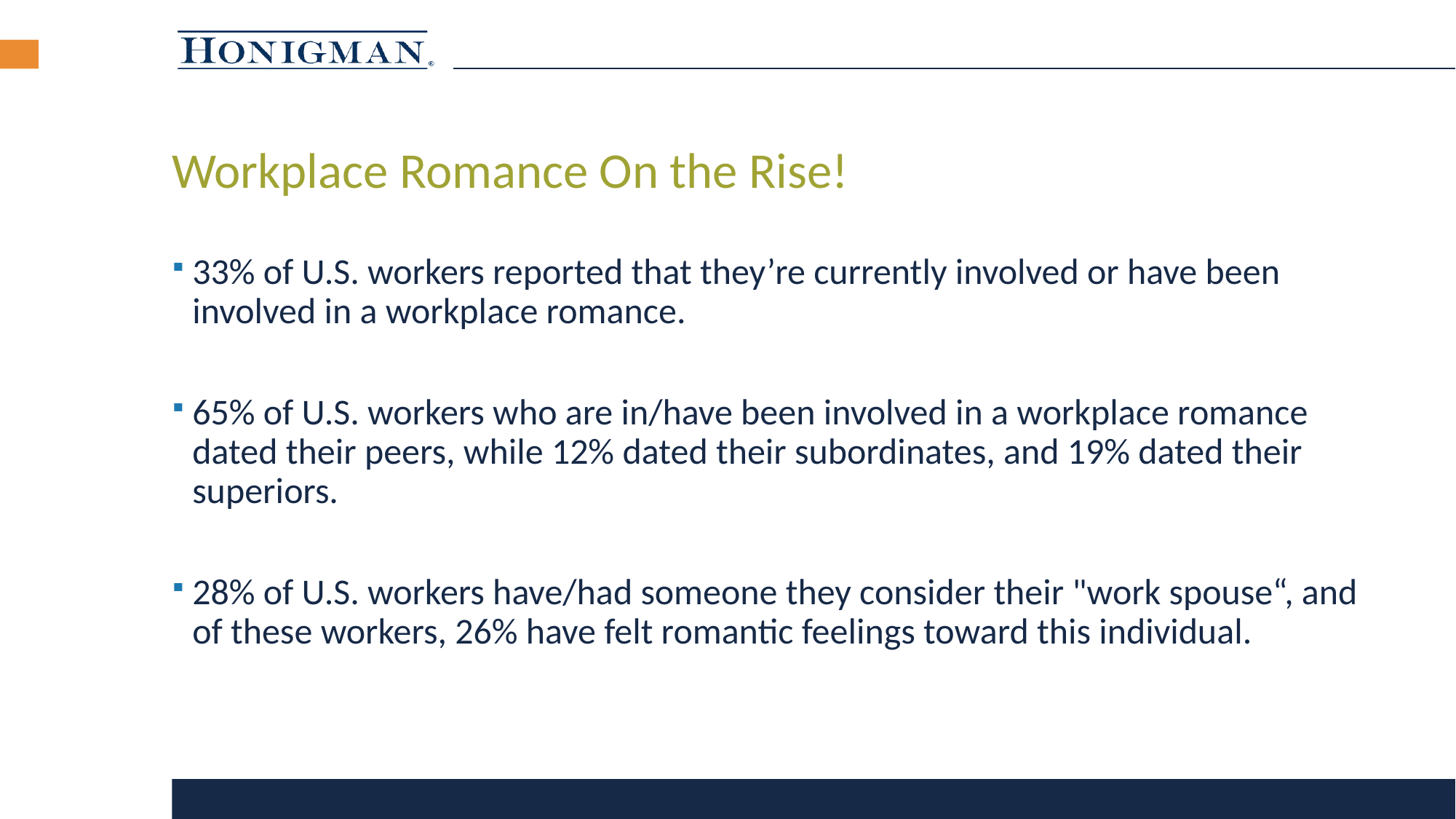

# Workplace Romance On the Rise!
33% of U.S. workers reported that they’re currently involved or have been involved in a workplace romance.

65% of U.S. workers who are in/have been involved in a workplace romance dated their peers, while 12% dated their subordinates, and 19% dated their superiors.

28% of U.S. workers have/had someone they consider their "work spouse“, and of these workers, 26% have felt romantic feelings toward this individual.